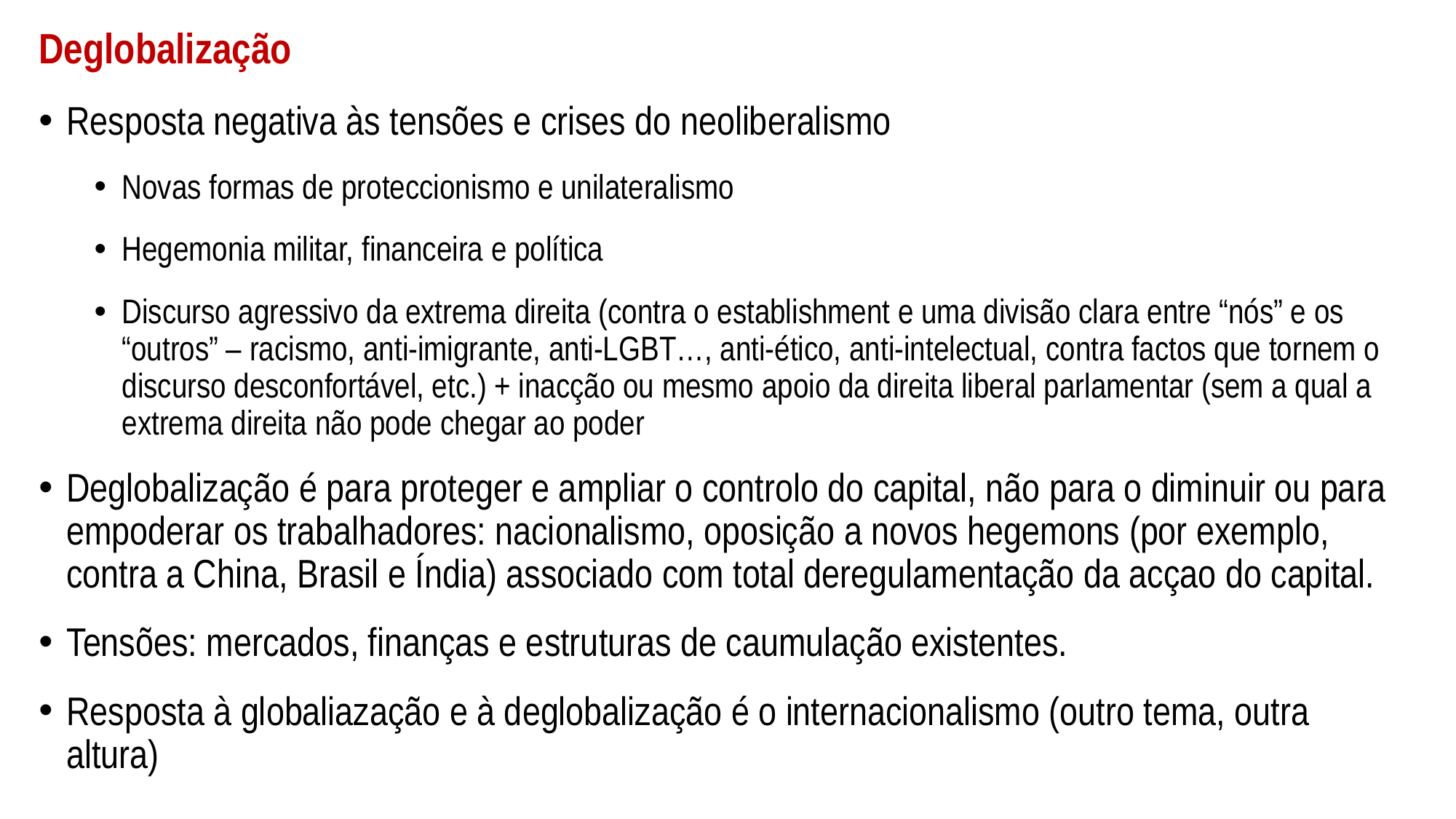

# Deglobalização
Resposta negativa às tensões e crises do neoliberalismo
Novas formas de proteccionismo e unilateralismo
Hegemonia militar, financeira e política
Discurso agressivo da extrema direita (contra o establishment e uma divisão clara entre “nós” e os “outros” – racismo, anti-imigrante, anti-LGBT…, anti-ético, anti-intelectual, contra factos que tornem o discurso desconfortável, etc.) + inacção ou mesmo apoio da direita liberal parlamentar (sem a qual a extrema direita não pode chegar ao poder
Deglobalização é para proteger e ampliar o controlo do capital, não para o diminuir ou para empoderar os trabalhadores: nacionalismo, oposição a novos hegemons (por exemplo, contra a China, Brasil e Índia) associado com total deregulamentação da acçao do capital.
Tensões: mercados, finanças e estruturas de caumulação existentes.
Resposta à globaliazação e à deglobalização é o internacionalismo (outro tema, outra altura)